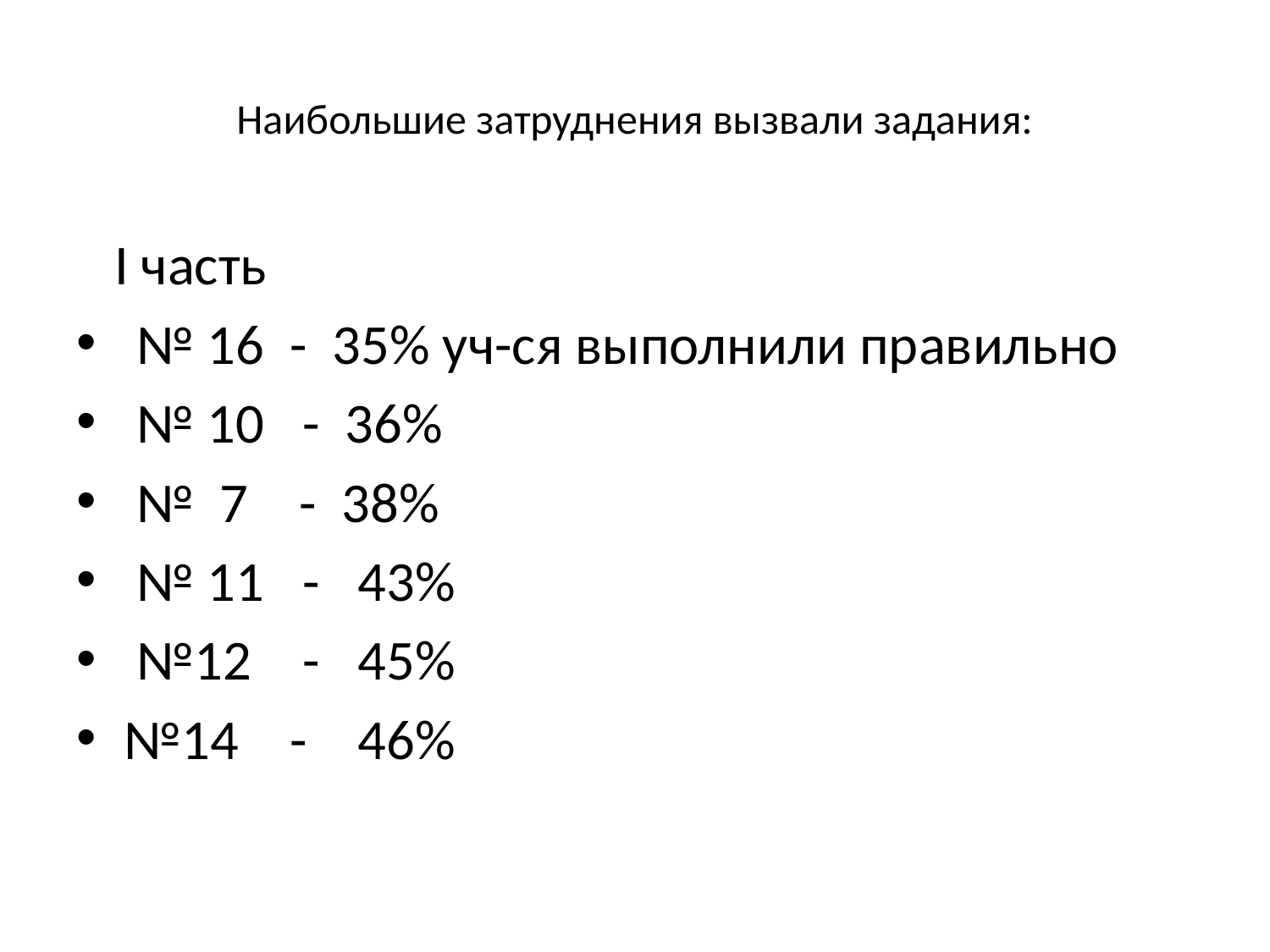

# Наибольшие затруднения вызвали задания:
   I часть
 № 16  -  35% уч-ся выполнили правильно
 № 10   -  36%
 №  7    -  38%
 № 11   -   43%
 №12    -   45%
№14    -    46%